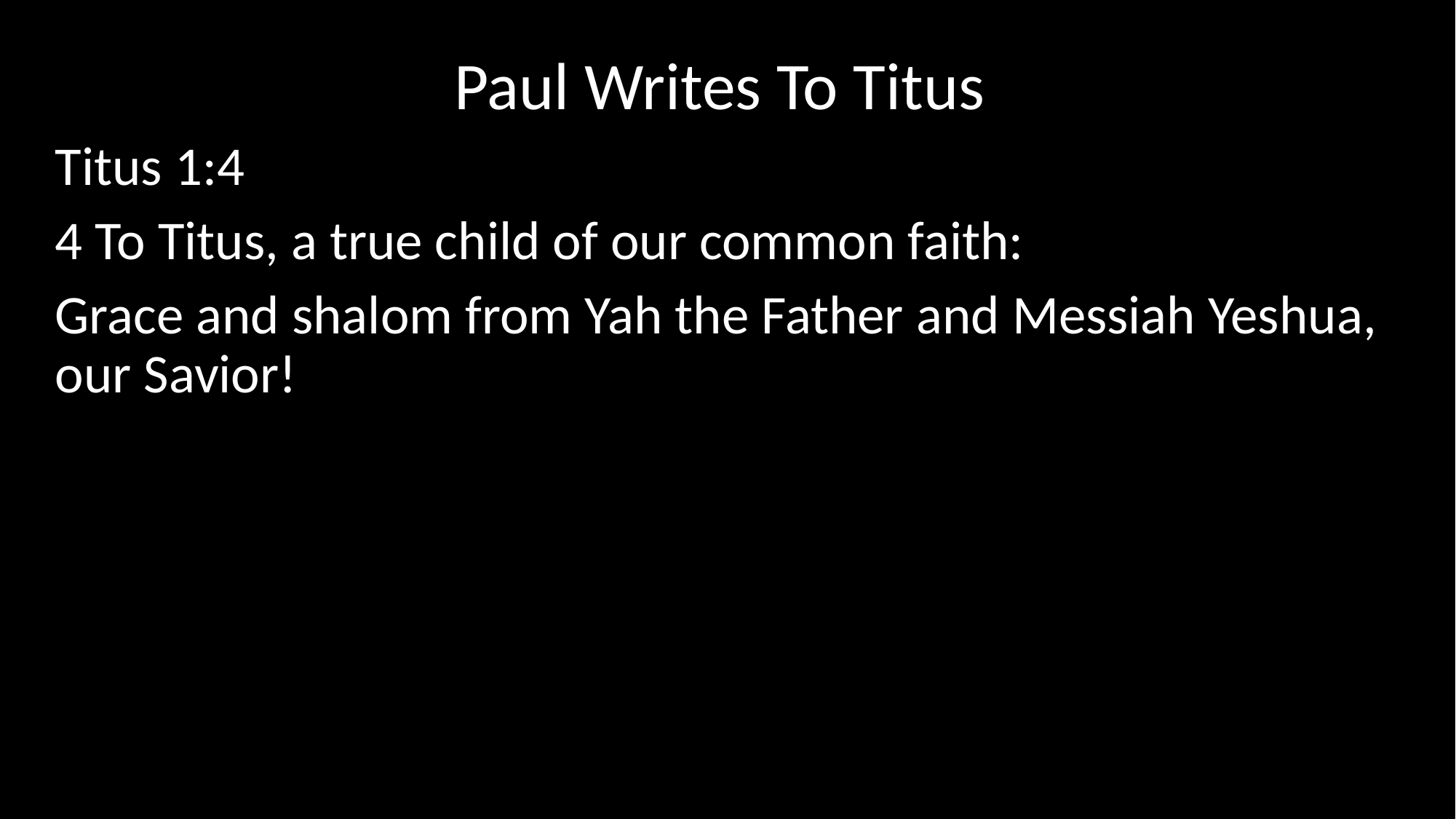

# Paul Writes To Titus
Titus 1:4
4 To Titus, a true child of our common faith:
Grace and shalom from Yah the Father and Messiah Yeshua, our Savior!